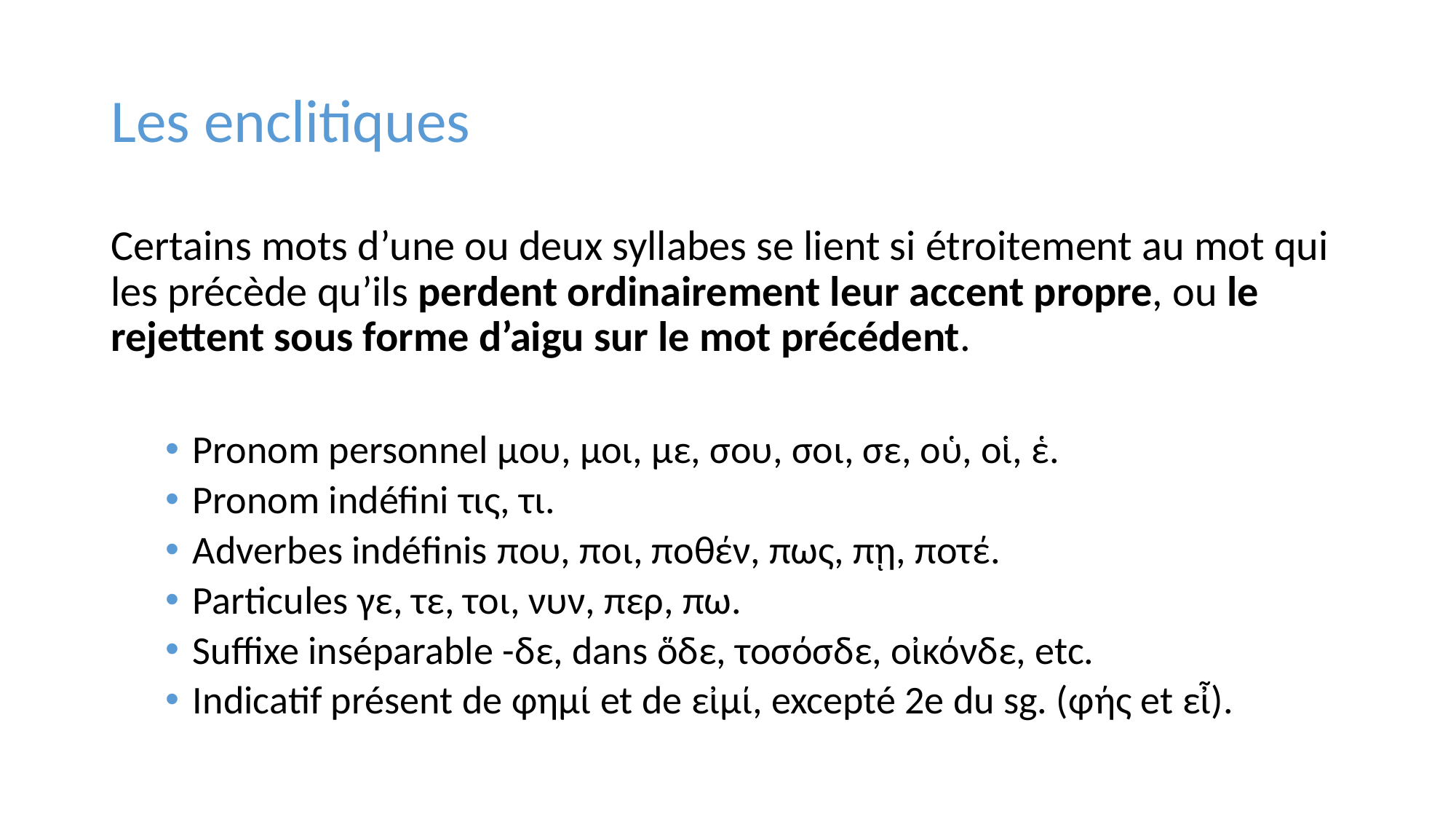

# Les enclitiques
Certains mots d’une ou deux syllabes se lient si étroitement au mot qui les précède qu’ils perdent ordinairement leur accent propre, ou le rejettent sous forme d’aigu sur le mot précédent.

Pronom personnel μου, μοι, με, σου, σοι, σε, οὑ, οἱ, ἑ.
Pronom indéfini τις, τι.
Adverbes indéfinis που, ποι, ποθέν, πως, πῃ, ποτέ.
Particules γε, τε, τοι, νυν, περ, πω.
Suffixe inséparable -δε, dans ὅδε, τοσόσδε, οἰκόνδε, etc.
Indicatif présent de φημί et de εἰμί, excepté 2e du sg. (φής et εἶ).